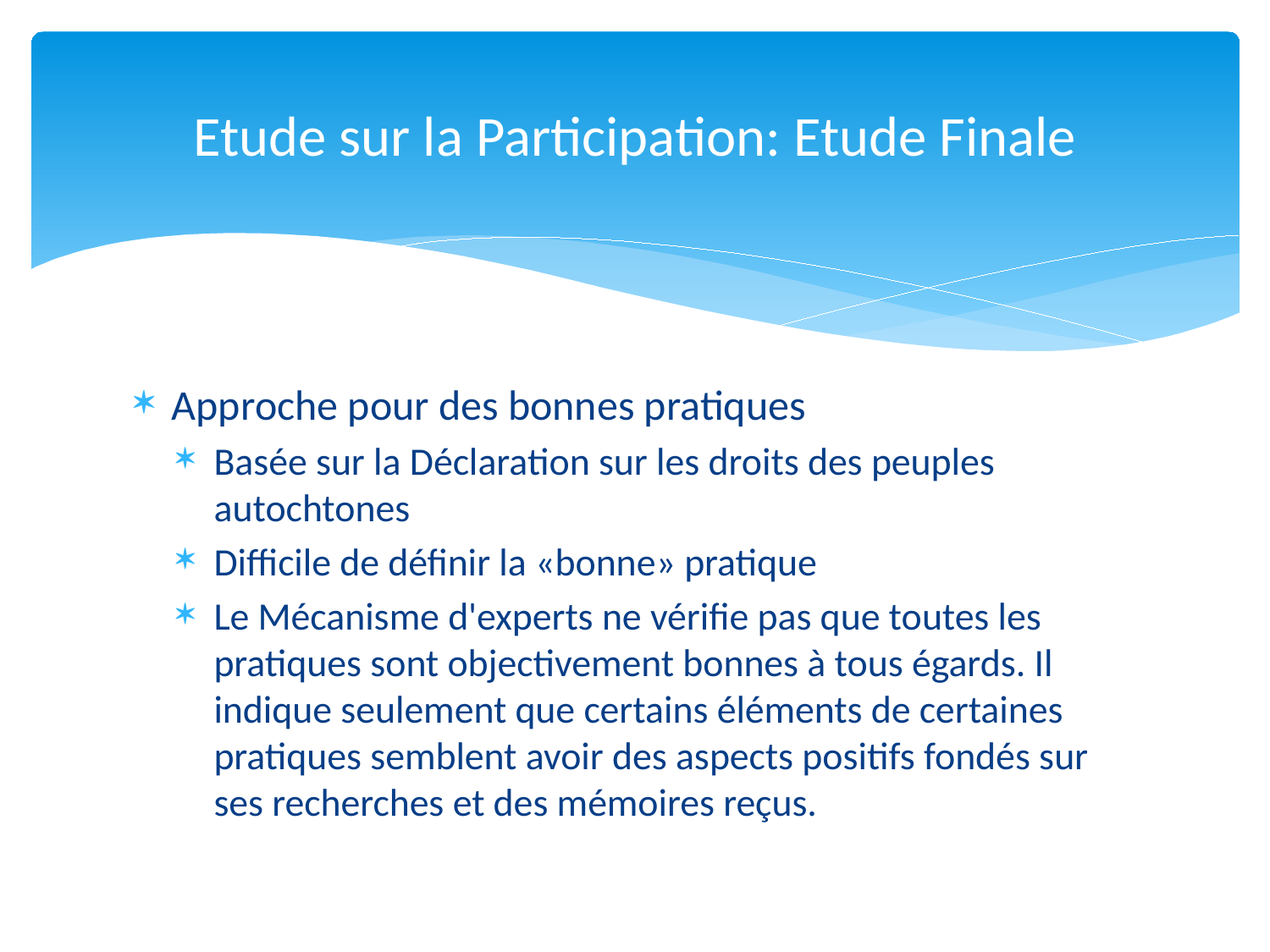

# Etude sur la Participation: Etude Finale
Approche pour des bonnes pratiques
Basée sur la Déclaration sur les droits des peuples autochtones
Difficile de définir la «bonne» pratique
Le Mécanisme d'experts ne vérifie pas que toutes les pratiques sont objectivement bonnes à tous égards. Il indique seulement que certains éléments de certaines pratiques semblent avoir des aspects positifs fondés sur ses recherches et des mémoires reçus.